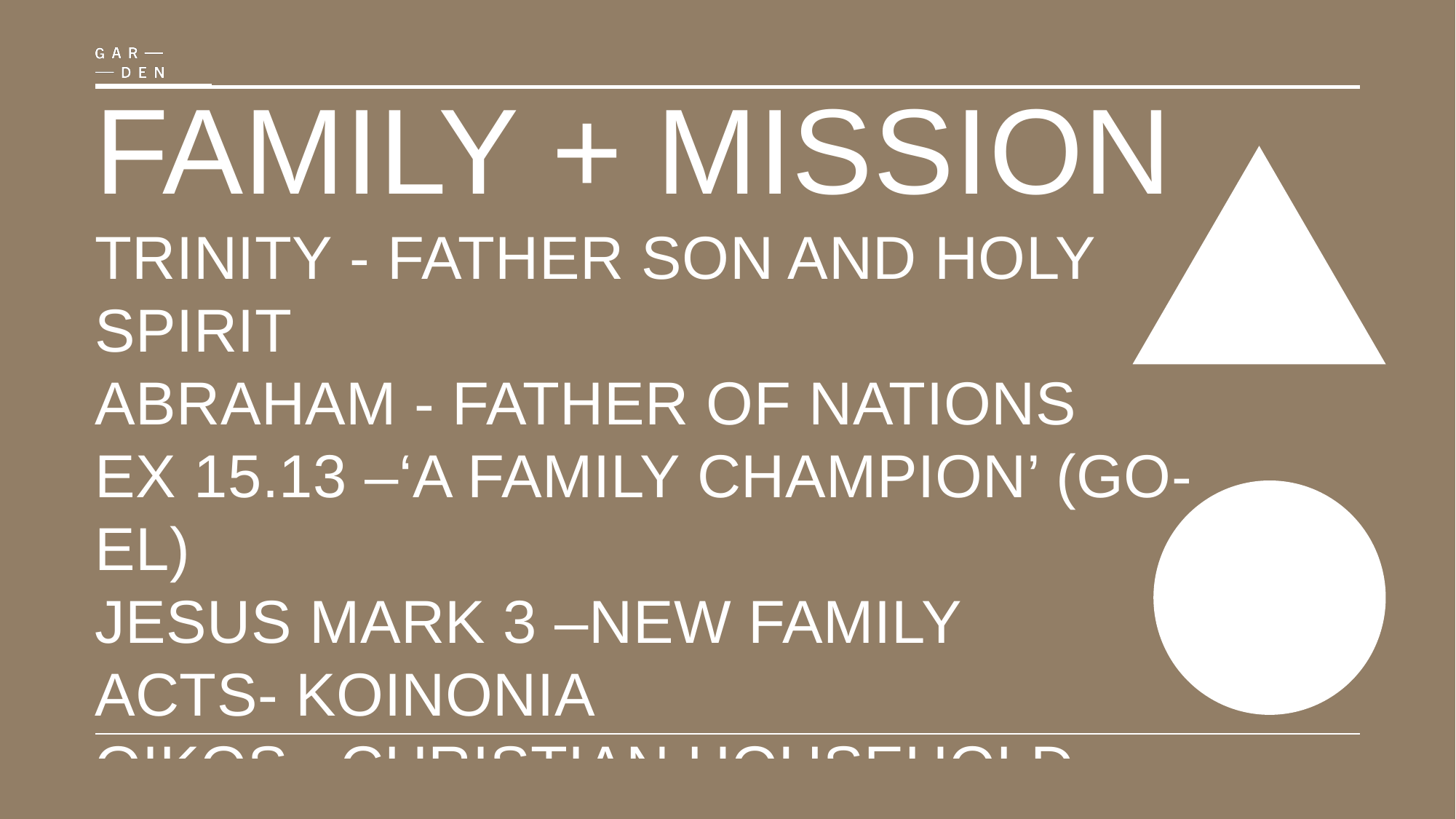

# Family + mission trinity - Father son and Holy Spirit Abraham - father of nations ex 15.13 –‘a family champion’ (go-el) Jesus mark 3 –new family Acts- koinonia Oikos –Christian household

CCX | Multiply
17